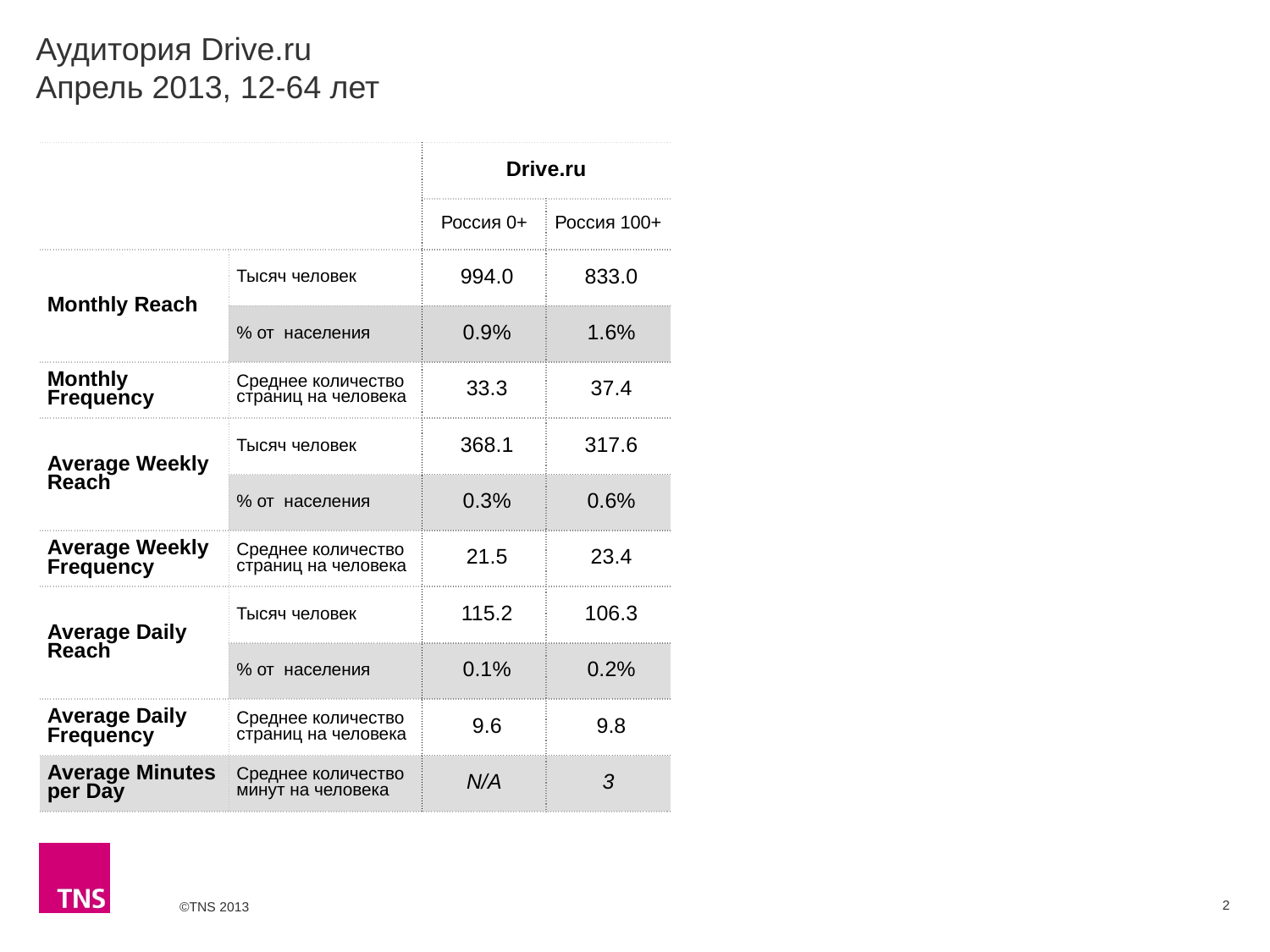

# Аудитория Drive.ru Апрель 2013, 12-64 лет
|  |  | Drive.ru |  |
| --- | --- | --- | --- |
|  |  | Россия 0+ | Россия 100+ |
| Monthly Reach | Тысяч человек | 994.0 | 833.0 |
|  | % от населения | 0.9% | 1.6% |
| Monthly Frequency | Среднее количество страниц на человека | 33.3 | 37.4 |
| Average Weekly Reach | Тысяч человек | 368.1 | 317.6 |
|  | % от населения | 0.3% | 0.6% |
| Average Weekly Frequency | Среднее количество страниц на человека | 21.5 | 23.4 |
| Average Daily Reach | Тысяч человек | 115.2 | 106.3 |
|  | % от населения | 0.1% | 0.2% |
| Average Daily Frequency | Среднее количество страниц на человека | 9.6 | 9.8 |
| Average Minutes per Day | Среднее количество минут на человека | N/A | 3 |
2